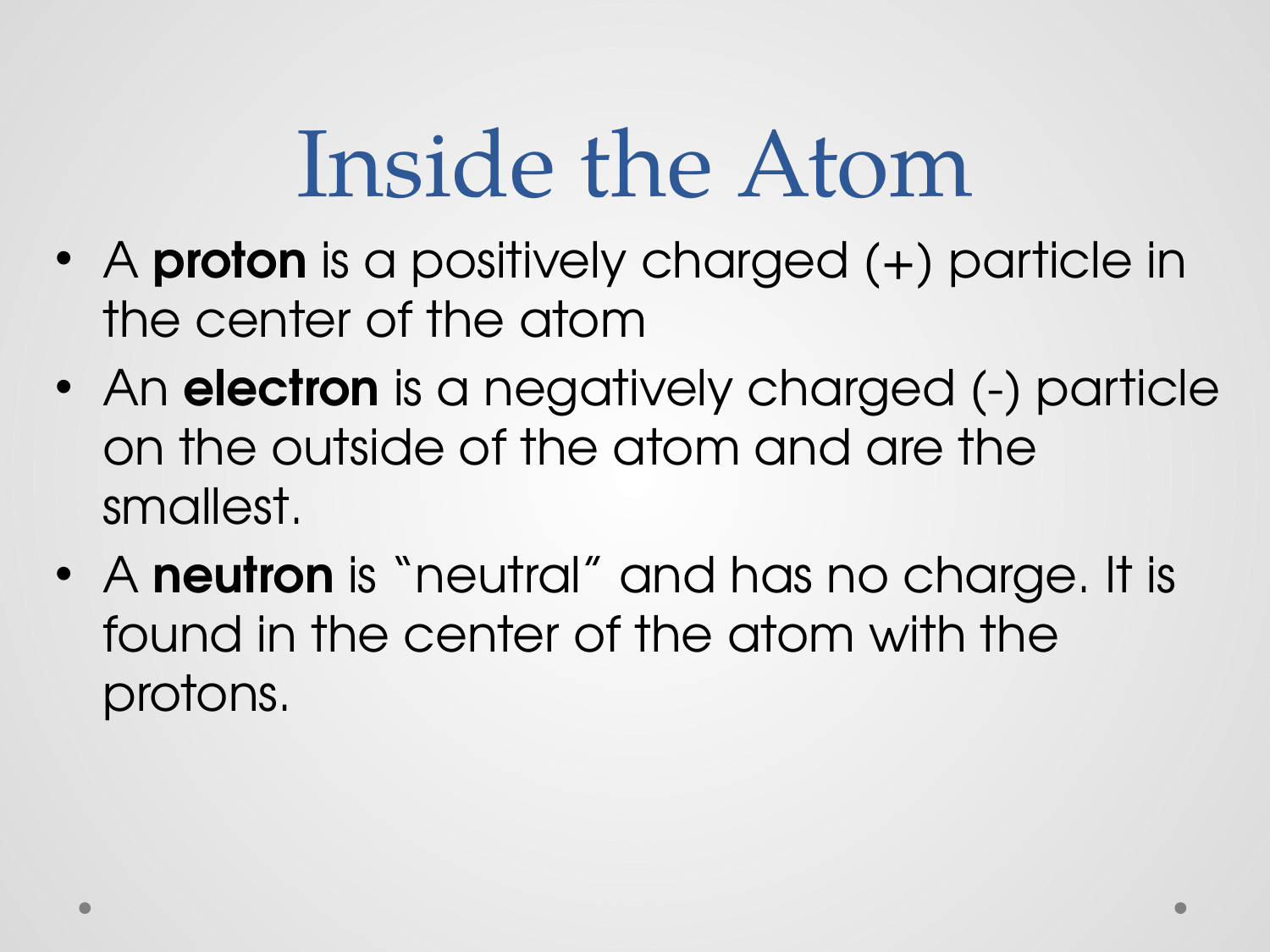

# Inside the Atom
A proton is a positively charged (+) particle in the center of the atom
An electron is a negatively charged (-) particle on the outside of the atom and are the smallest.
A neutron is “neutral” and has no charge. It is found in the center of the atom with the protons.